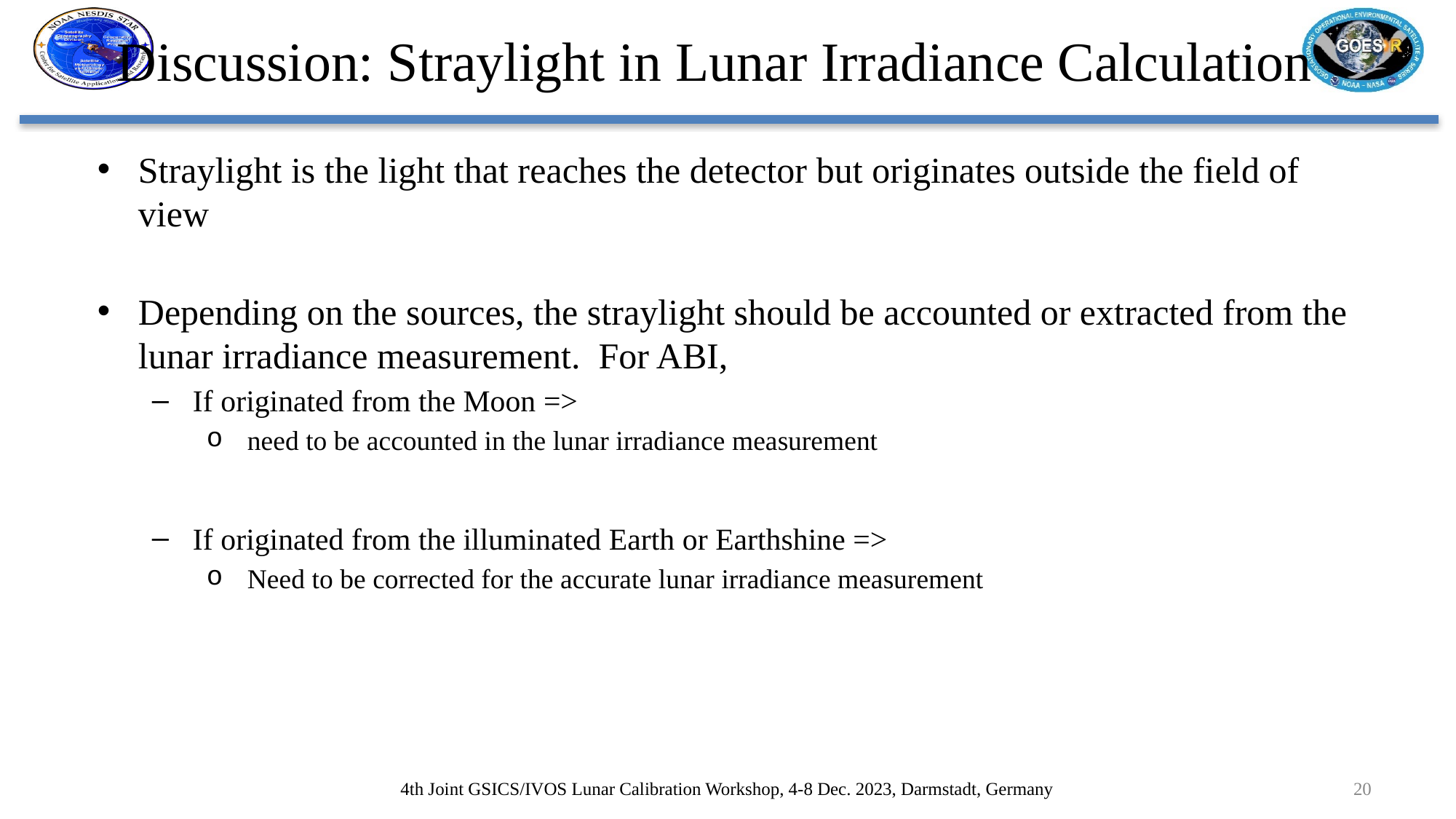

# Discussion: Straylight in Lunar Irradiance Calculation
Straylight is the light that reaches the detector but originates outside the field of view

Depending on the sources, the straylight should be accounted or extracted from the lunar irradiance measurement.  For ABI,
If originated from the Moon =>
need to be accounted in the lunar irradiance measurement

If originated from the illuminated Earth or Earthshine =>
Need to be corrected for the accurate lunar irradiance measurement

4th Joint GSICS/IVOS Lunar Calibration Workshop, 4-8 Dec. 2023, Darmstadt, Germany
20